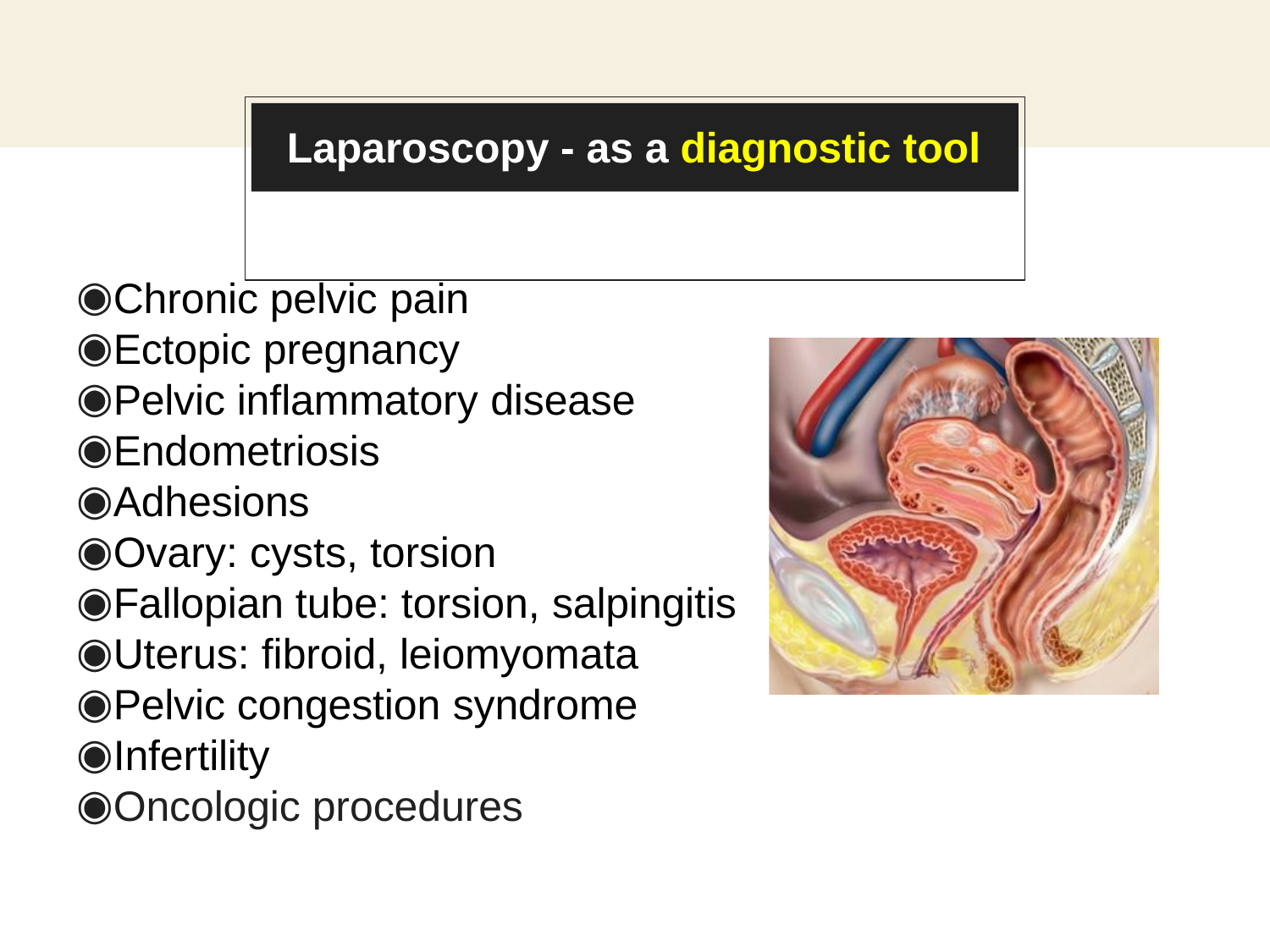

# Laparoscopy - as a diagnostic tool
Chronic pelvic pain
Ectopic pregnancy
Pelvic inflammatory disease
Endometriosis
Adhesions
Ovary: cysts, torsion
Fallopian tube: torsion, salpingitis
Uterus: fibroid, leiomyomata
Pelvic congestion syndrome
Infertility
Oncologic procedures